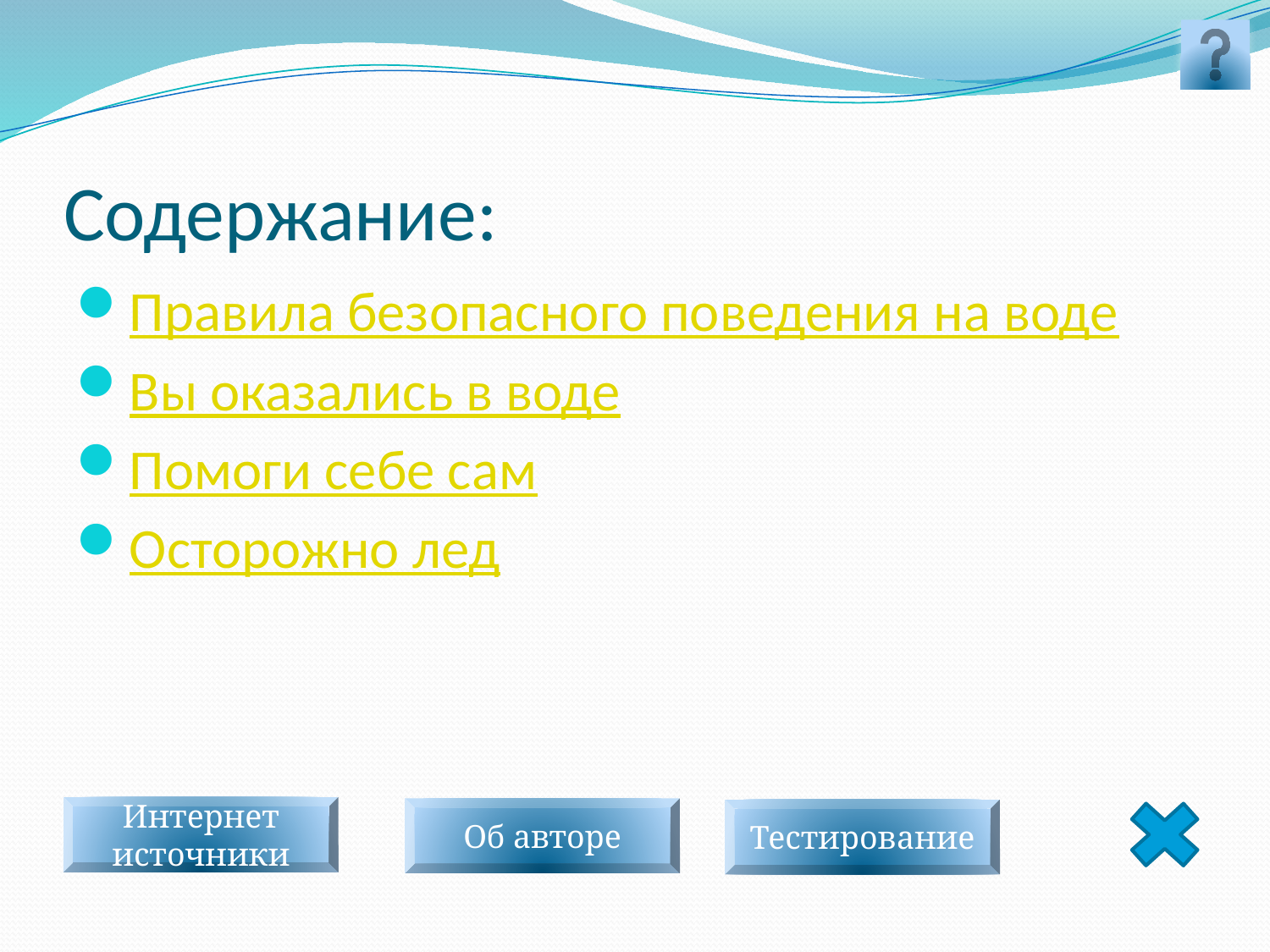

# Содержание:
Правила безопасного поведения на воде
Вы оказались в воде
Помоги себе сам
Осторожно лед

Интернет источники
Об авторе
Тестирование